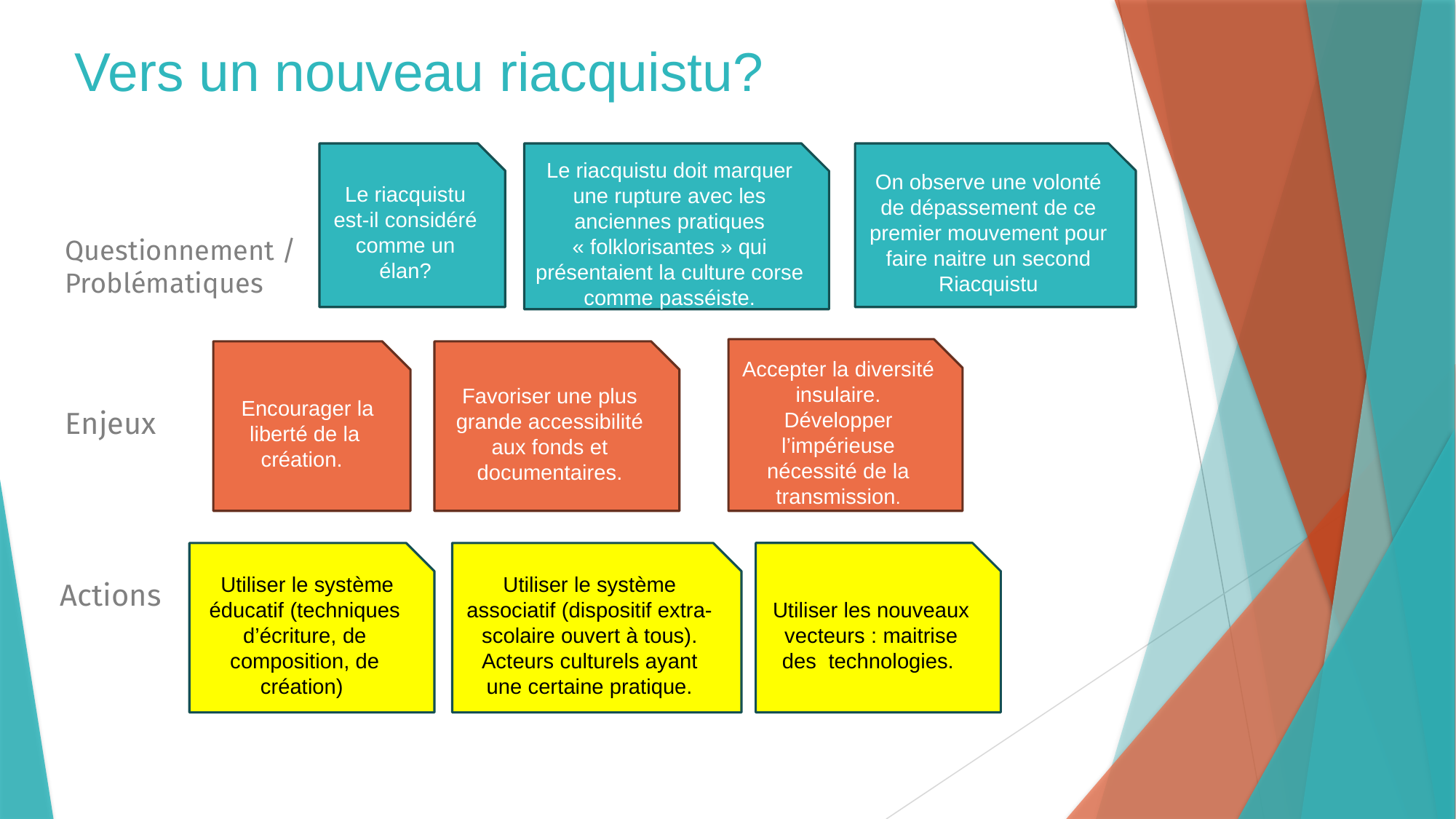

# Vers un nouveau riacquistu?
Le riacquistu est-il considéré comme un élan?
Le riacquistu doit marquer une rupture avec les anciennes pratiques « folklorisantes » qui présentaient la culture corse comme passéiste.
On observe une volonté de dépassement de ce premier mouvement pour faire naitre un second Riacquistu
Questionnement / Problématiques
Accepter la diversité insulaire. Développer l’impérieuse nécessité de la transmission.
 Encourager la liberté de la création.
Favoriser une plus grande accessibilité aux fonds et documentaires.

Enjeux
Utiliser les nouveaux vecteurs : maitrise des  technologies.
 Utiliser le système éducatif (techniques d’écriture, de composition, de création)
Utiliser le système associatif (dispositif extra-scolaire ouvert à tous). Acteurs culturels ayant une certaine pratique.
Actions